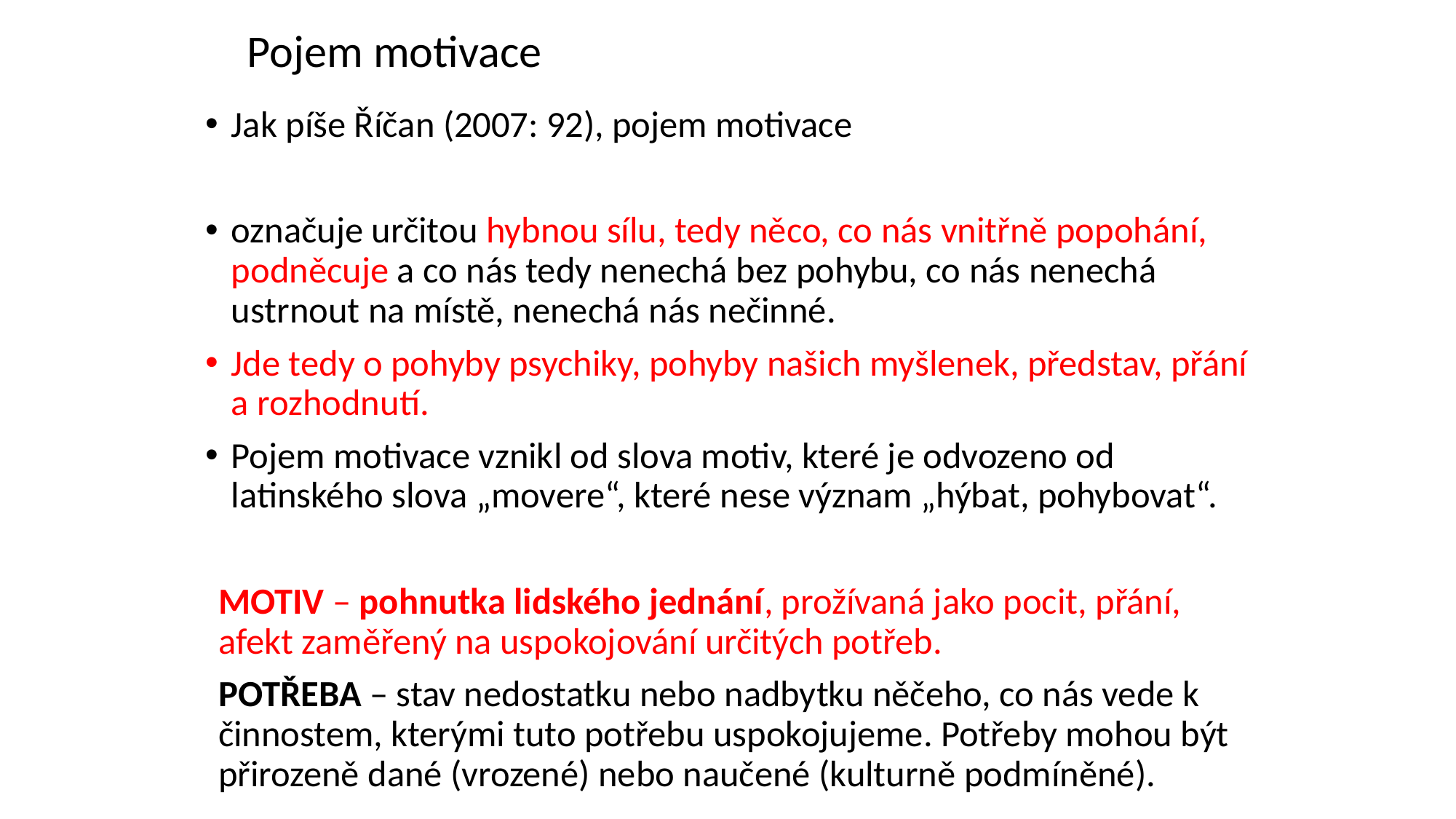

# Pojem motivace
Jak píše Říčan (2007: 92), pojem motivace

označuje určitou hybnou sílu, tedy něco, co nás vnitřně popohání, podněcuje a co nás tedy nenechá bez pohybu, co nás nenechá ustrnout na místě, nenechá nás nečinné.
Jde tedy o pohyby psychiky, pohyby našich myšlenek, představ, přání a rozhodnutí.
Pojem motivace vznikl od slova motiv, které je odvozeno od latinského slova „movere“, které nese význam „hýbat, pohybovat“.

MOTIV – pohnutka lidského jednání, prožívaná jako pocit, přání, afekt zaměřený na uspokojování určitých potřeb.
POTŘEBA – stav nedostatku nebo nadbytku něčeho, co nás vede k činnostem, kterými tuto potřebu uspokojujeme. Potřeby mohou být přirozeně dané (vrozené) nebo naučené (kulturně podmíněné).